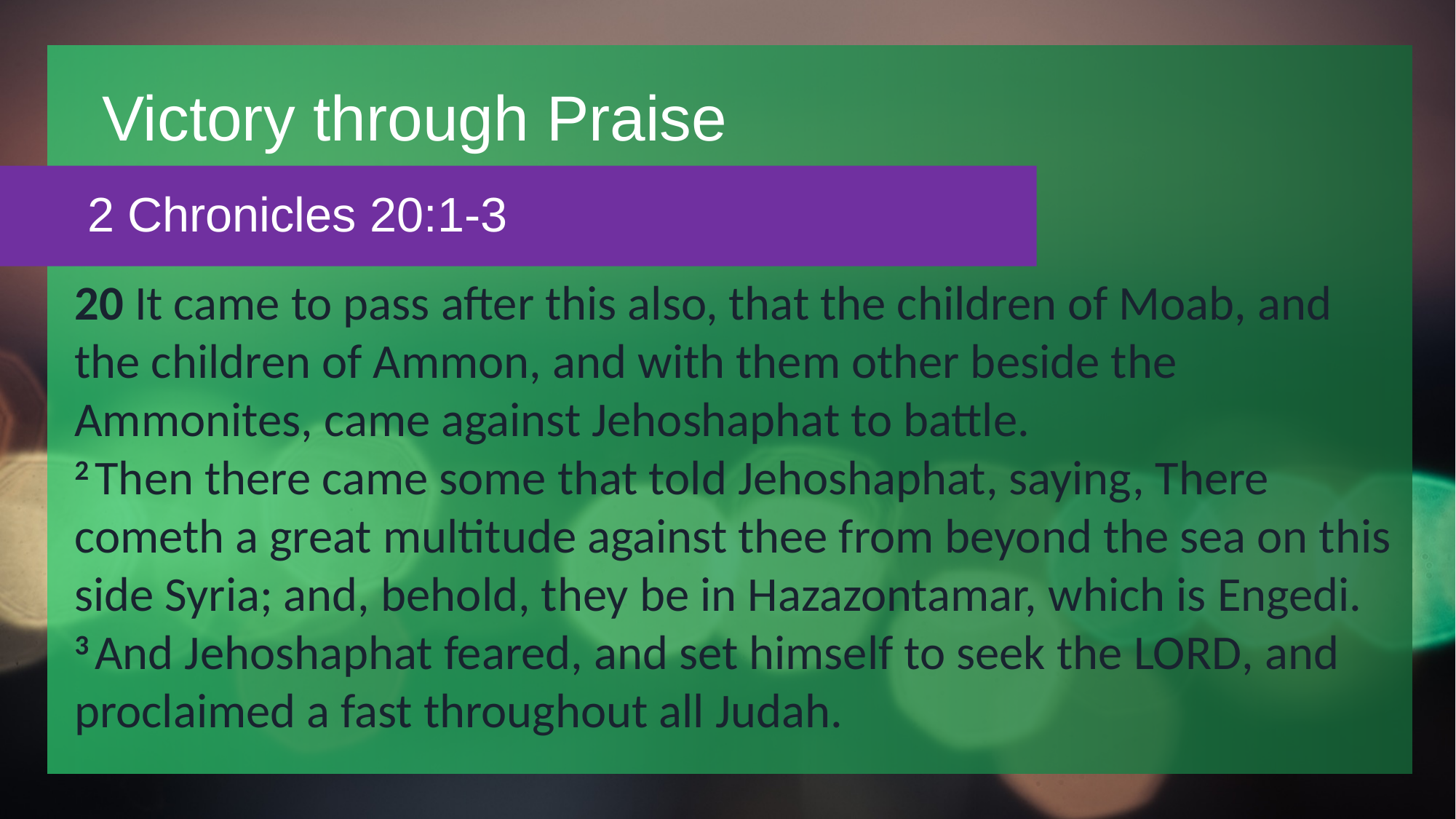

# Victory through Praise
2 Chronicles 20:1-3
20 It came to pass after this also, that the children of Moab, and the children of Ammon, and with them other beside the Ammonites, came against Jehoshaphat to battle.
2 Then there came some that told Jehoshaphat, saying, There cometh a great multitude against thee from beyond the sea on this side Syria; and, behold, they be in Hazazontamar, which is Engedi.
3 And Jehoshaphat feared, and set himself to seek the Lord, and proclaimed a fast throughout all Judah.